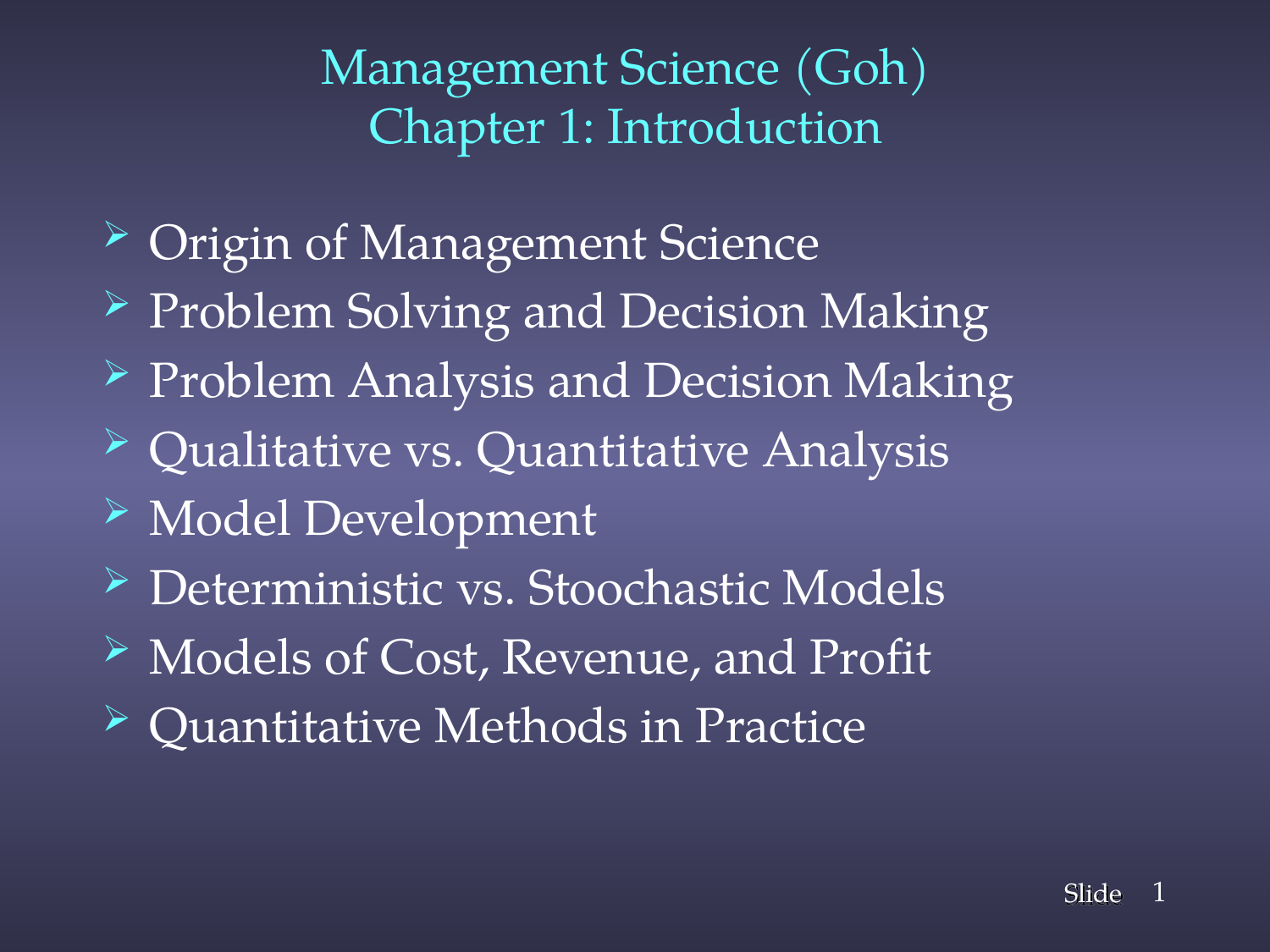

# Management Science (Goh) Chapter 1: Introduction
Origin of Management Science
Problem Solving and Decision Making
Problem Analysis and Decision Making
Qualitative vs. Quantitative Analysis
Model Development
Deterministic vs. Stoochastic Models
Models of Cost, Revenue, and Profit
Quantitative Methods in Practice